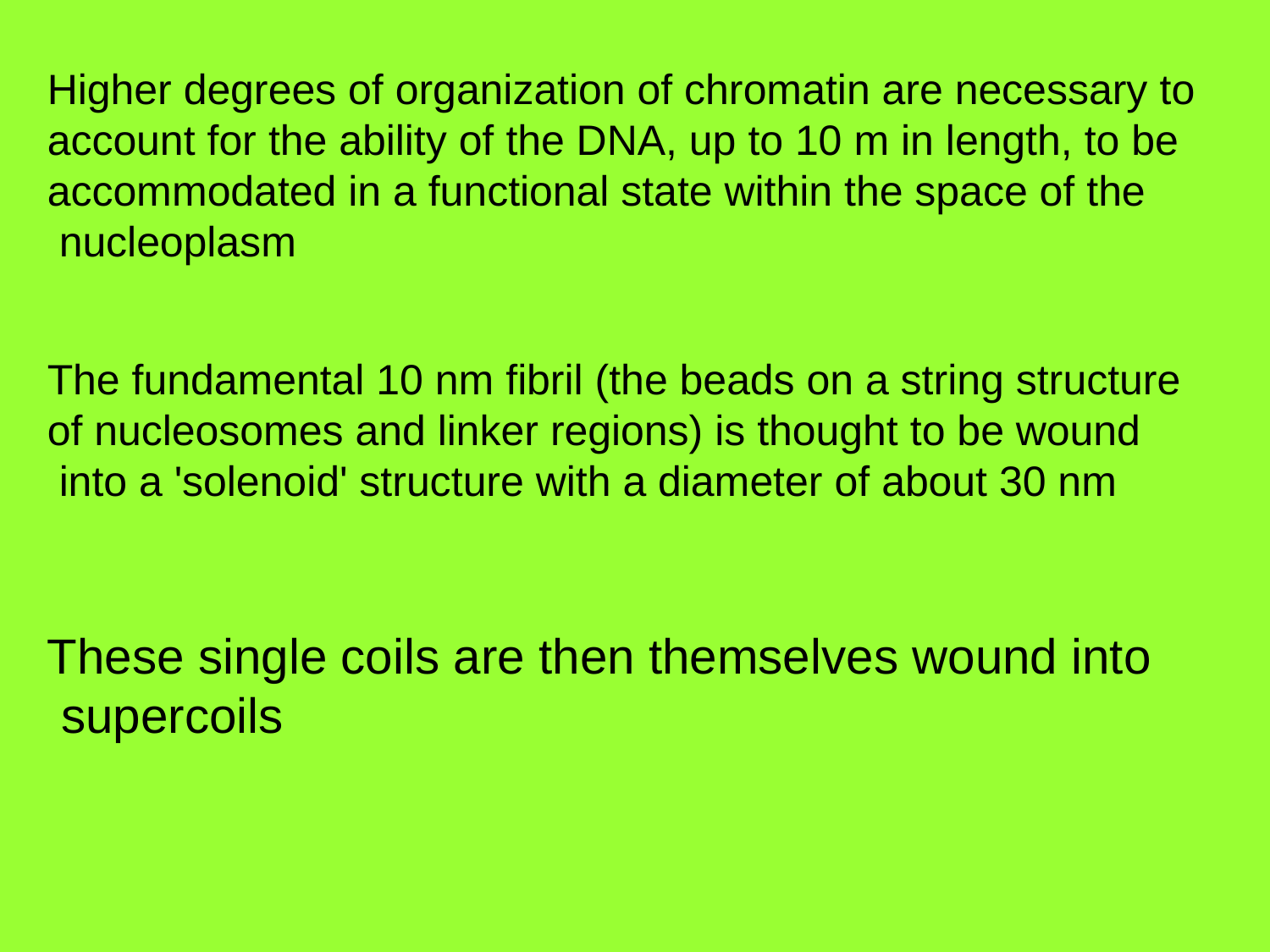

Higher degrees of organization of chromatin are necessary to account for the ability of the DNA, up to 10 m in length, to be accommodated in a functional state within the space of the nucleoplasm
The fundamental 10 nm fibril (the beads on a string structure of nucleosomes and linker regions) is thought to be wound into a 'solenoid' structure with a diameter of about 30 nm
These single coils are then themselves wound into supercoils